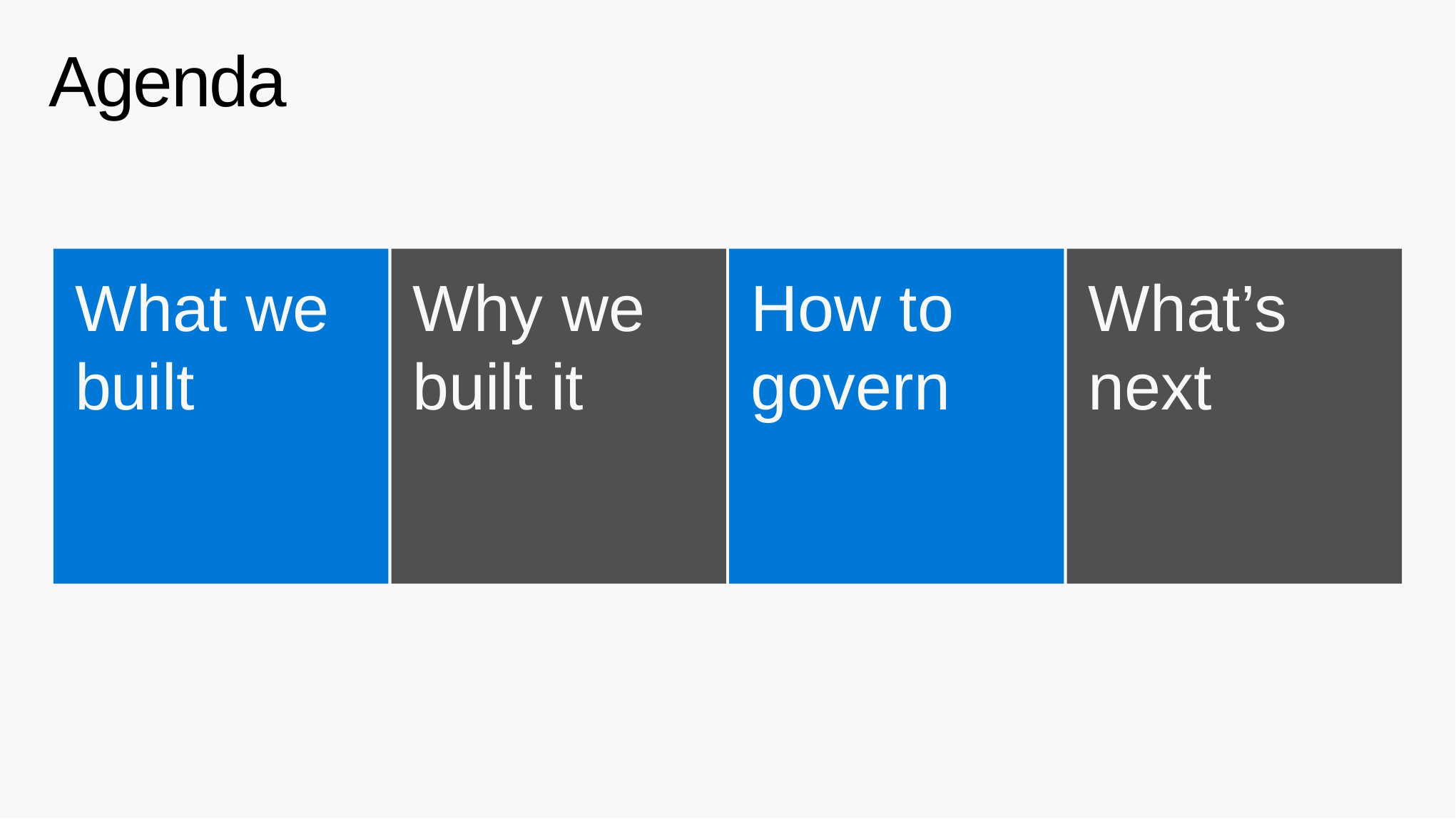

# Agenda
What we built
Why we built it
How to govern
What’s next